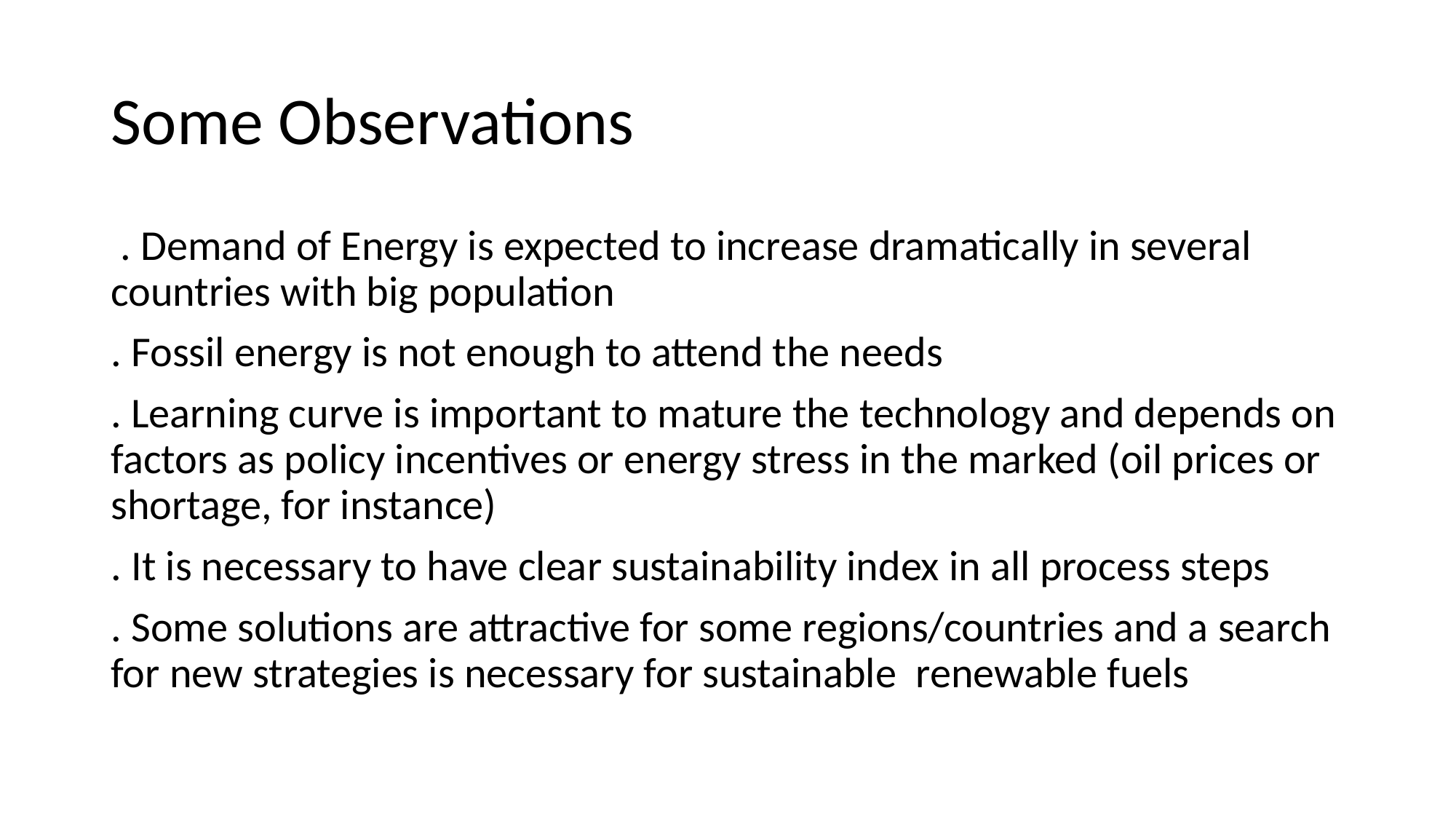

# Some Observations
 . Demand of Energy is expected to increase dramatically in several countries with big population
. Fossil energy is not enough to attend the needs
. Learning curve is important to mature the technology and depends on factors as policy incentives or energy stress in the marked (oil prices or shortage, for instance)
. It is necessary to have clear sustainability index in all process steps
. Some solutions are attractive for some regions/countries and a search for new strategies is necessary for sustainable  renewable fuels